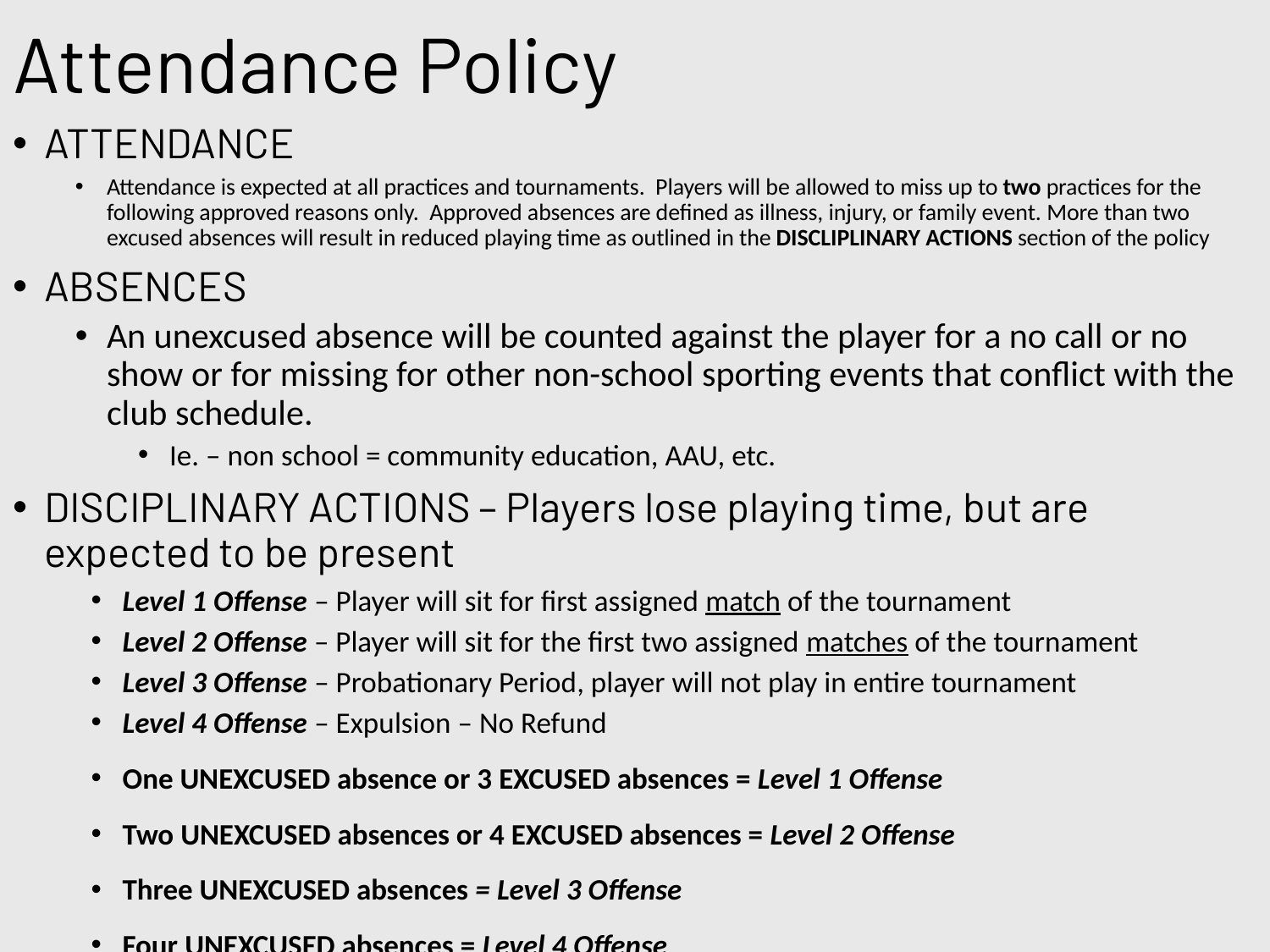

# Attendance Policy
ATTENDANCE
Attendance is expected at all practices and tournaments.  Players will be allowed to miss up to two practices for the following approved reasons only.  Approved absences are defined as illness, injury, or family event. More than two excused absences will result in reduced playing time as outlined in the DISCLIPLINARY ACTIONS section of the policy
ABSENCES
An unexcused absence will be counted against the player for a no call or no show or for missing for other non-school sporting events that conflict with the club schedule.
Ie. – non school = community education, AAU, etc.
DISCIPLINARY ACTIONS – Players lose playing time, but are expected to be present
Level 1 Offense – Player will sit for first assigned match of the tournament
Level 2 Offense – Player will sit for the first two assigned matches of the tournament
Level 3 Offense – Probationary Period, player will not play in entire tournament
Level 4 Offense – Expulsion – No Refund
One UNEXCUSED absence or 3 EXCUSED absences = Level 1 Offense
Two UNEXCUSED absences or 4 EXCUSED absences = Level 2 Offense
Three UNEXCUSED absences = Level 3 Offense
Four UNEXCUSED absences = Level 4 Offense